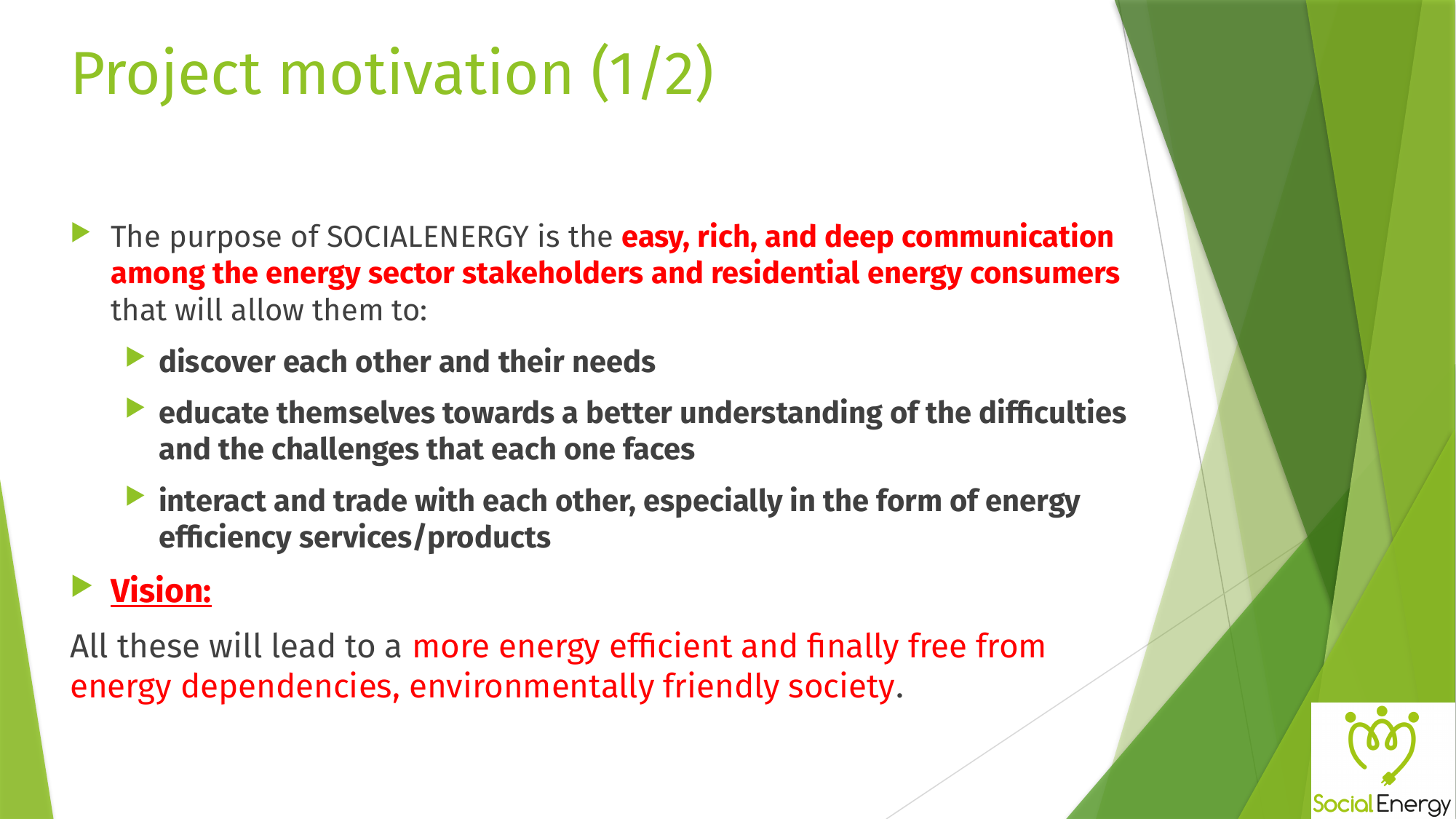

# Project motivation (1/2)
The purpose of SOCIALENERGY is the easy, rich, and deep communication among the energy sector stakeholders and residential energy consumers that will allow them to:
discover each other and their needs
educate themselves towards a better understanding of the difficulties and the challenges that each one faces
interact and trade with each other, especially in the form of energy efficiency services/products
Vision:
All these will lead to a more energy efficient and finally free from energy dependencies, environmentally friendly society.